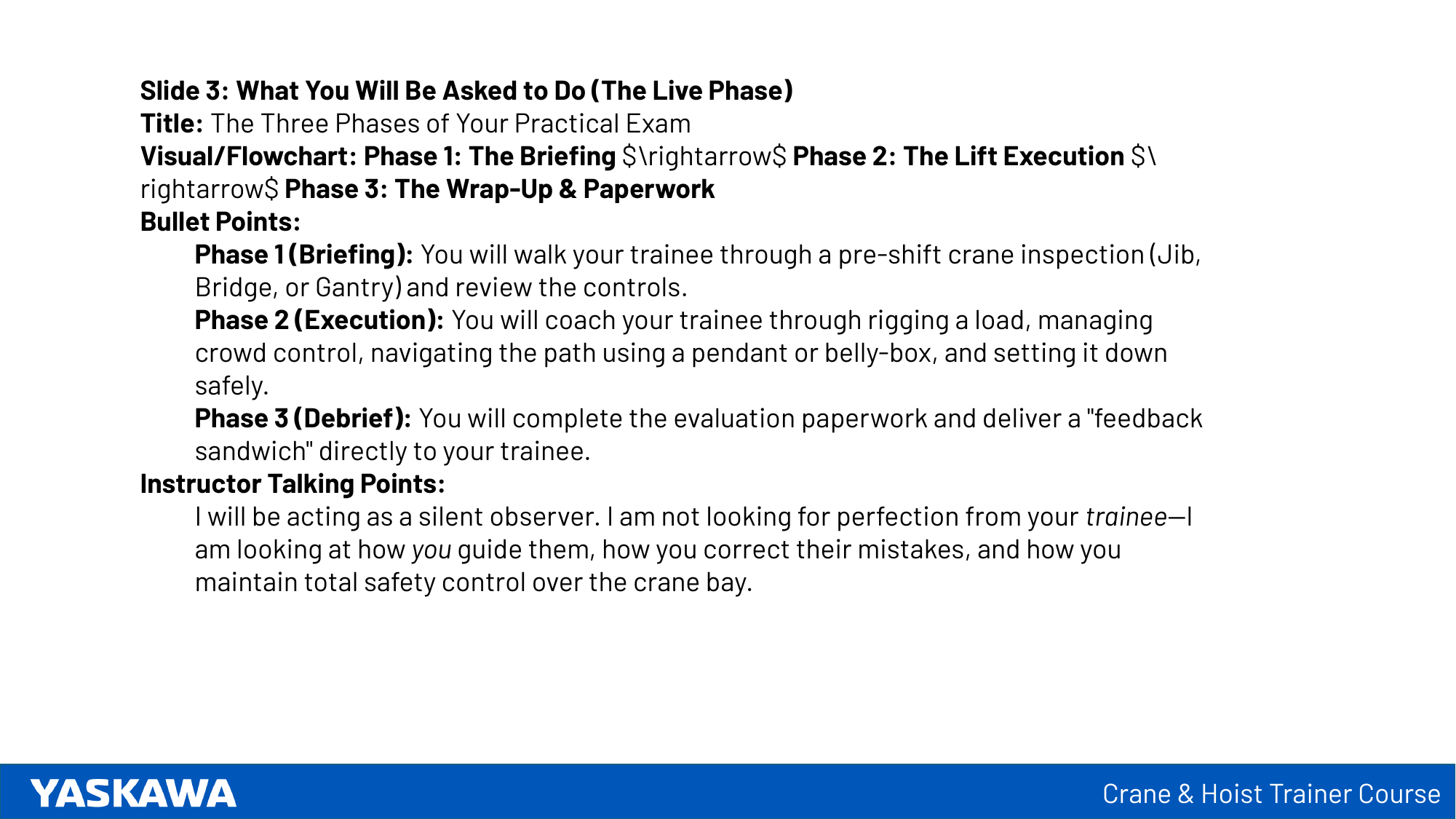

Slide 3: What You Will Be Asked to Do (The Live Phase)
Title: The Three Phases of Your Practical Exam
Visual/Flowchart: Phase 1: The Briefing $\rightarrow$ Phase 2: The Lift Execution $\rightarrow$ Phase 3: The Wrap-Up & Paperwork
Bullet Points:
Phase 1 (Briefing): You will walk your trainee through a pre-shift crane inspection (Jib, Bridge, or Gantry) and review the controls.
Phase 2 (Execution): You will coach your trainee through rigging a load, managing crowd control, navigating the path using a pendant or belly-box, and setting it down safely.
Phase 3 (Debrief): You will complete the evaluation paperwork and deliver a "feedback sandwich" directly to your trainee.
Instructor Talking Points:
I will be acting as a silent observer. I am not looking for perfection from your trainee—I am looking at how you guide them, how you correct their mistakes, and how you maintain total safety control over the crane bay.